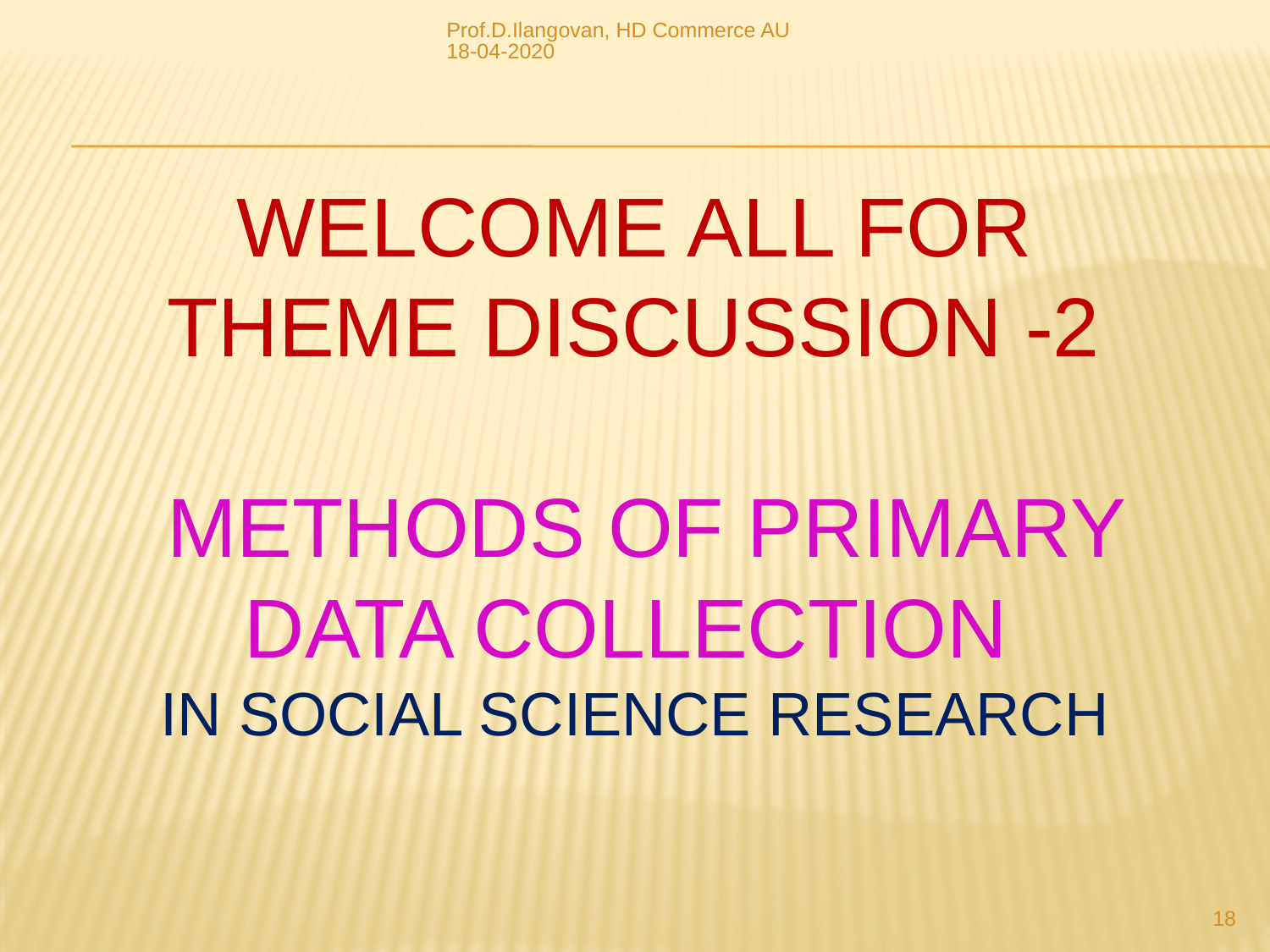

Prof.D.Ilangovan, HD Commerce AU               18-04-2020
# WELCOME ALL for THEME DISCUSSION -2 Methods OF PRIMARY DATA COLLECTION in Social Science Research
18